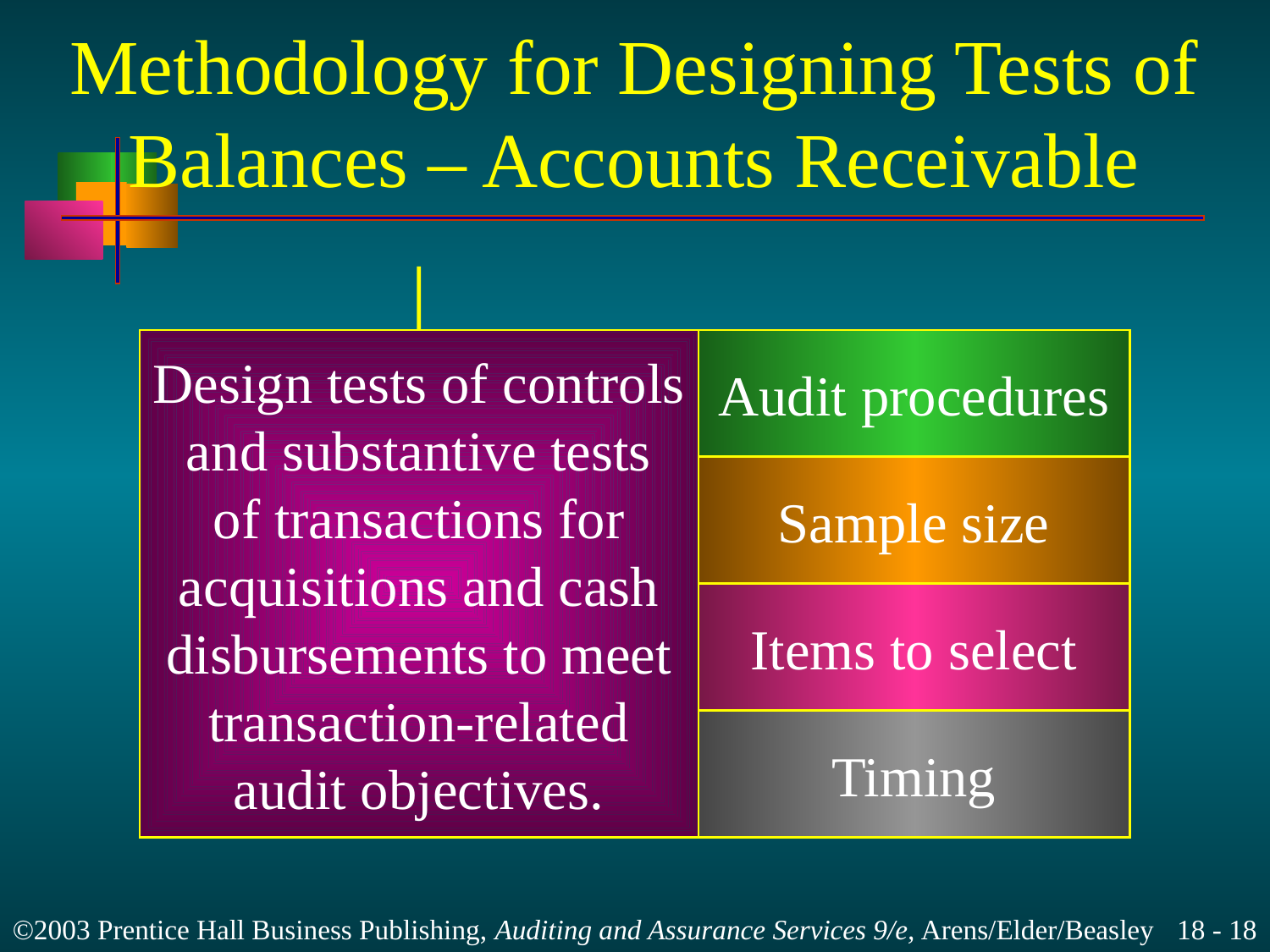

# Methodology for Designing Tests of Balances – Accounts Receivable

Design tests of controls
and substantive tests
of transactions for
acquisitions and cash
disbursements to meet
transaction-related
audit objectives.
Audit procedures
Sample size
Items to select
Timing